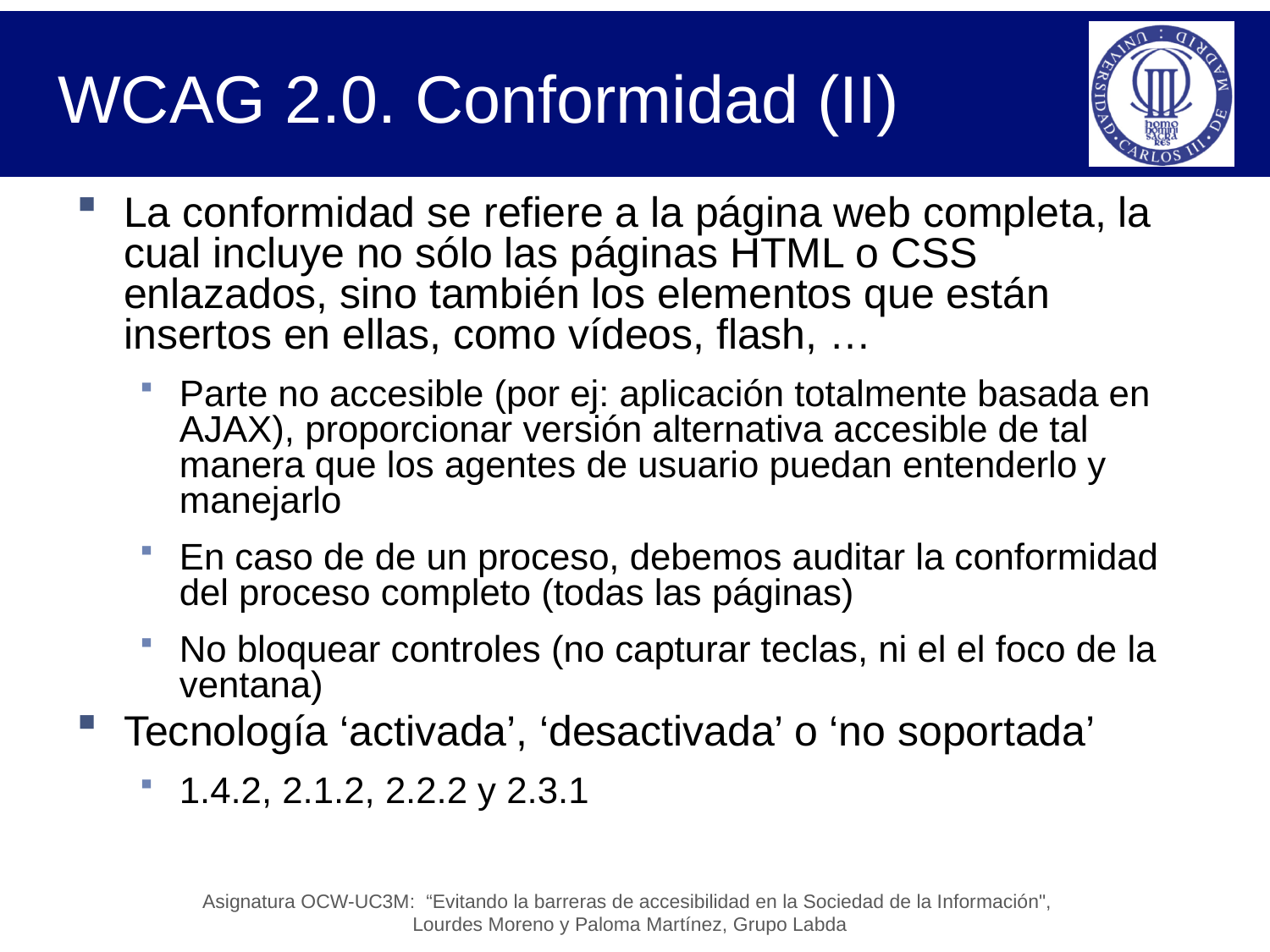

# WCAG 2.0. Conformidad (II)
La conformidad se refiere a la página web completa, la cual incluye no sólo las páginas HTML o CSS enlazados, sino también los elementos que están insertos en ellas, como vídeos, flash, …
Parte no accesible (por ej: aplicación totalmente basada en AJAX), proporcionar versión alternativa accesible de tal manera que los agentes de usuario puedan entenderlo y manejarlo
En caso de de un proceso, debemos auditar la conformidad del proceso completo (todas las páginas)
No bloquear controles (no capturar teclas, ni el el foco de la ventana)
Tecnología ‘activada’, ‘desactivada’ o ‘no soportada’
1.4.2, 2.1.2, 2.2.2 y 2.3.1

Asignatura OCW-UC3M:  “Evitando la barreras de accesibilidad en la Sociedad de la Información",
Lourdes Moreno y Paloma Martínez, Grupo Labda